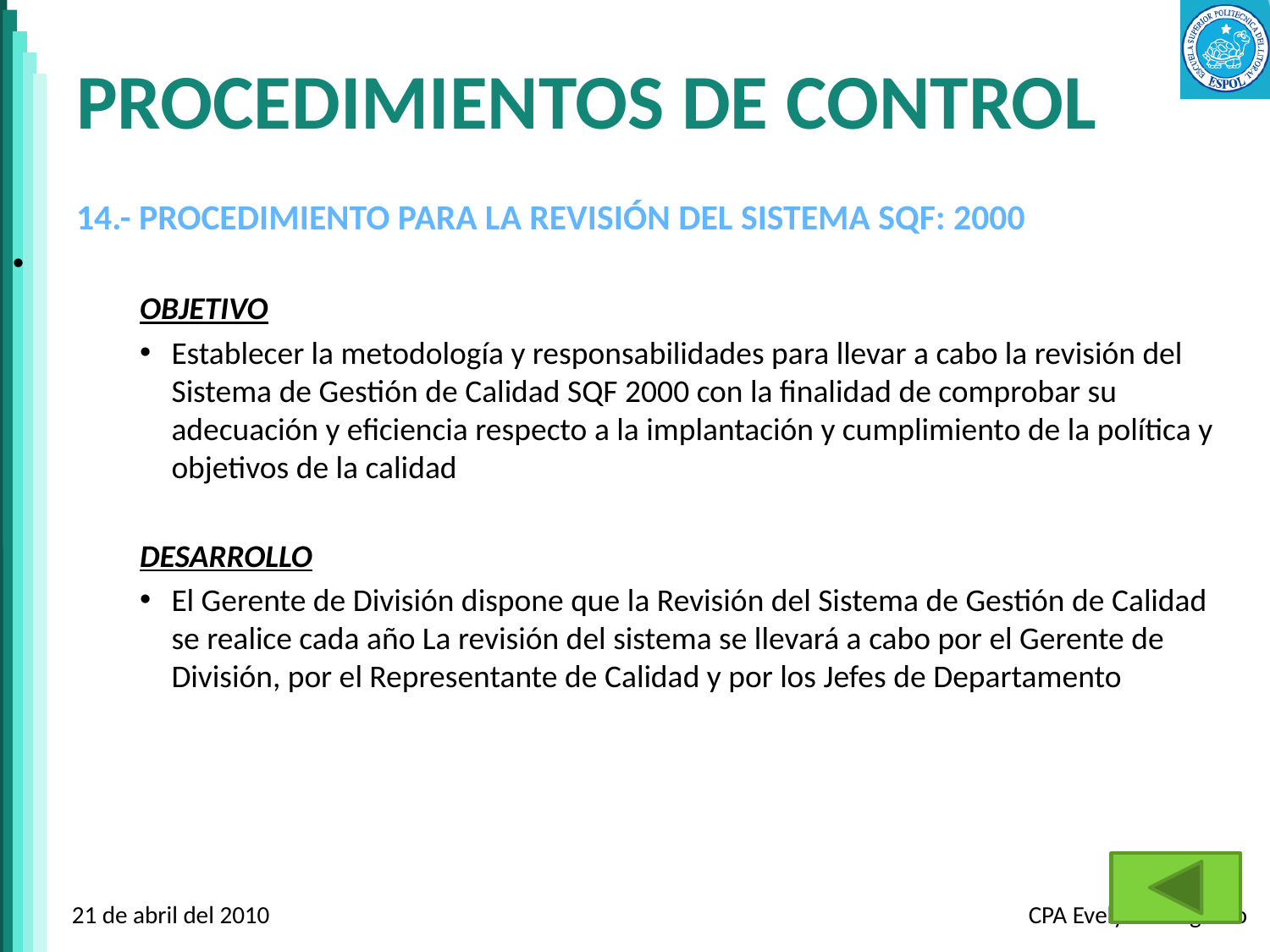

# PROCEDIMIENTOS DE CONTROL
14.- PROCEDIMIENTO PARA LA REVISIÓN DEL SISTEMA SQF: 2000

OBJETIVO
Establecer la metodología y responsabilidades para llevar a cabo la revisión del Sistema de Gestión de Calidad SQF 2000 con la finalidad de comprobar su adecuación y eficiencia respecto a la implantación y cumplimiento de la política y objetivos de la calidad

DESARROLLO
El Gerente de División dispone que la Revisión del Sistema de Gestión de Calidad se realice cada año La revisión del sistema se llevará a cabo por el Gerente de División, por el Representante de Calidad y por los Jefes de Departamento